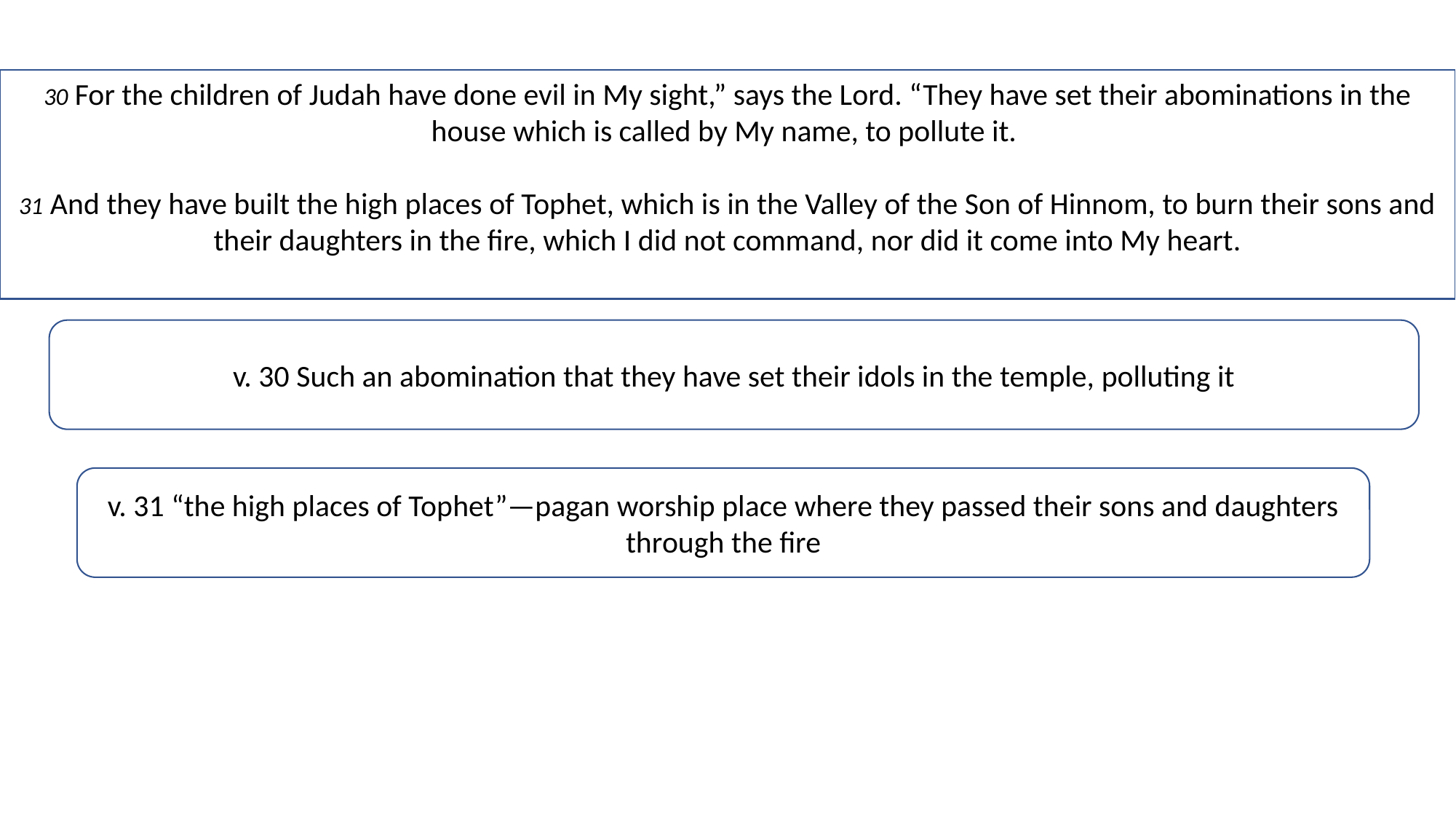

30 For the children of Judah have done evil in My sight,” says the Lord. “They have set their abominations in the house which is called by My name, to pollute it.

31 And they have built the high places of Tophet, which is in the Valley of the Son of Hinnom, to burn their sons and their daughters in the fire, which I did not command, nor did it come into My heart.

v. 30 Such an abomination that they have set their idols in the temple, polluting it
v. 31 “the high places of Tophet”—pagan worship place where they passed their sons and daughters through the fire